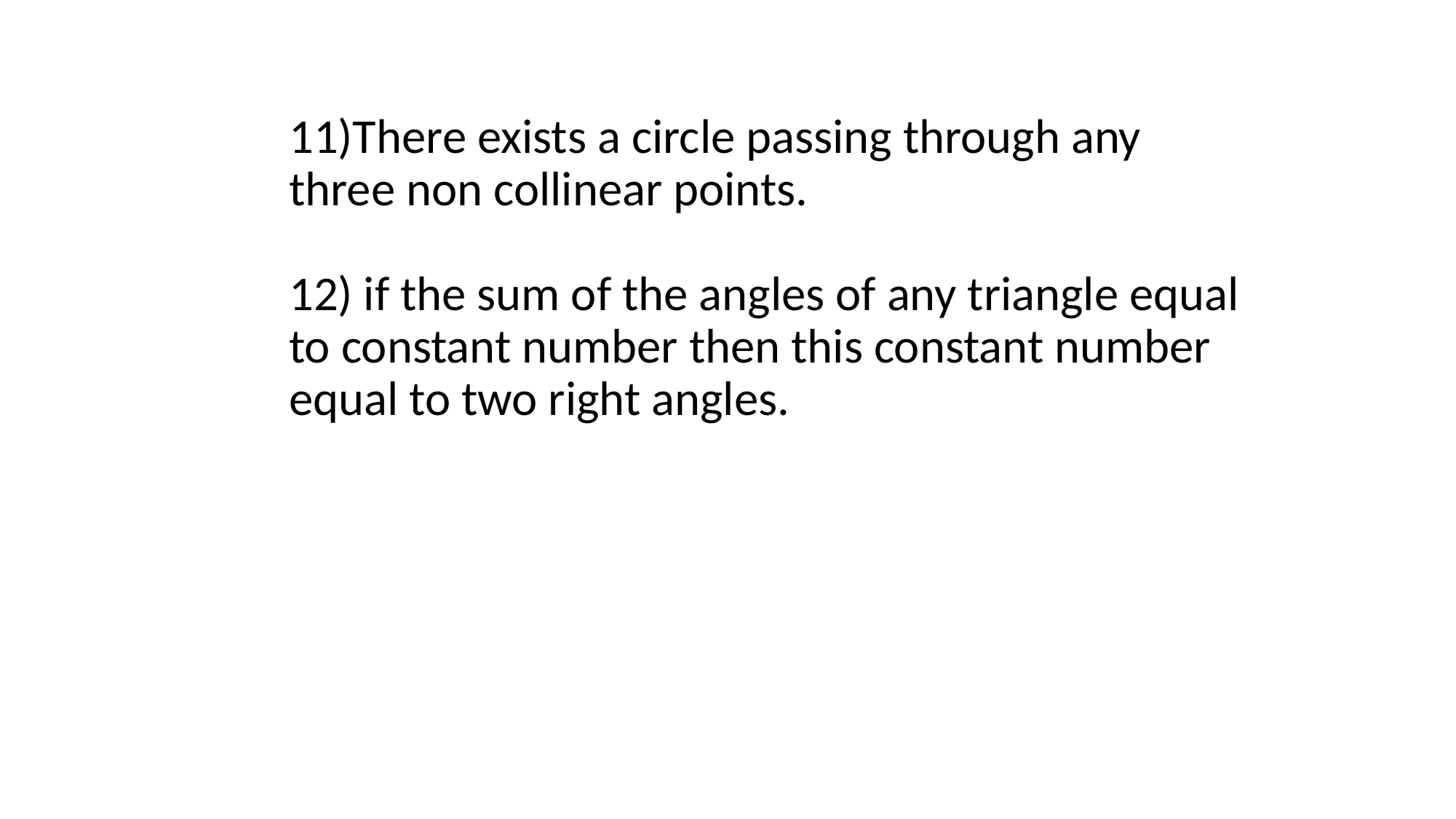

# 11)There exists a circle passing through any three non collinear points. 12) if the sum of the angles of any triangle equal to constant number then this constant number equal to two right angles.